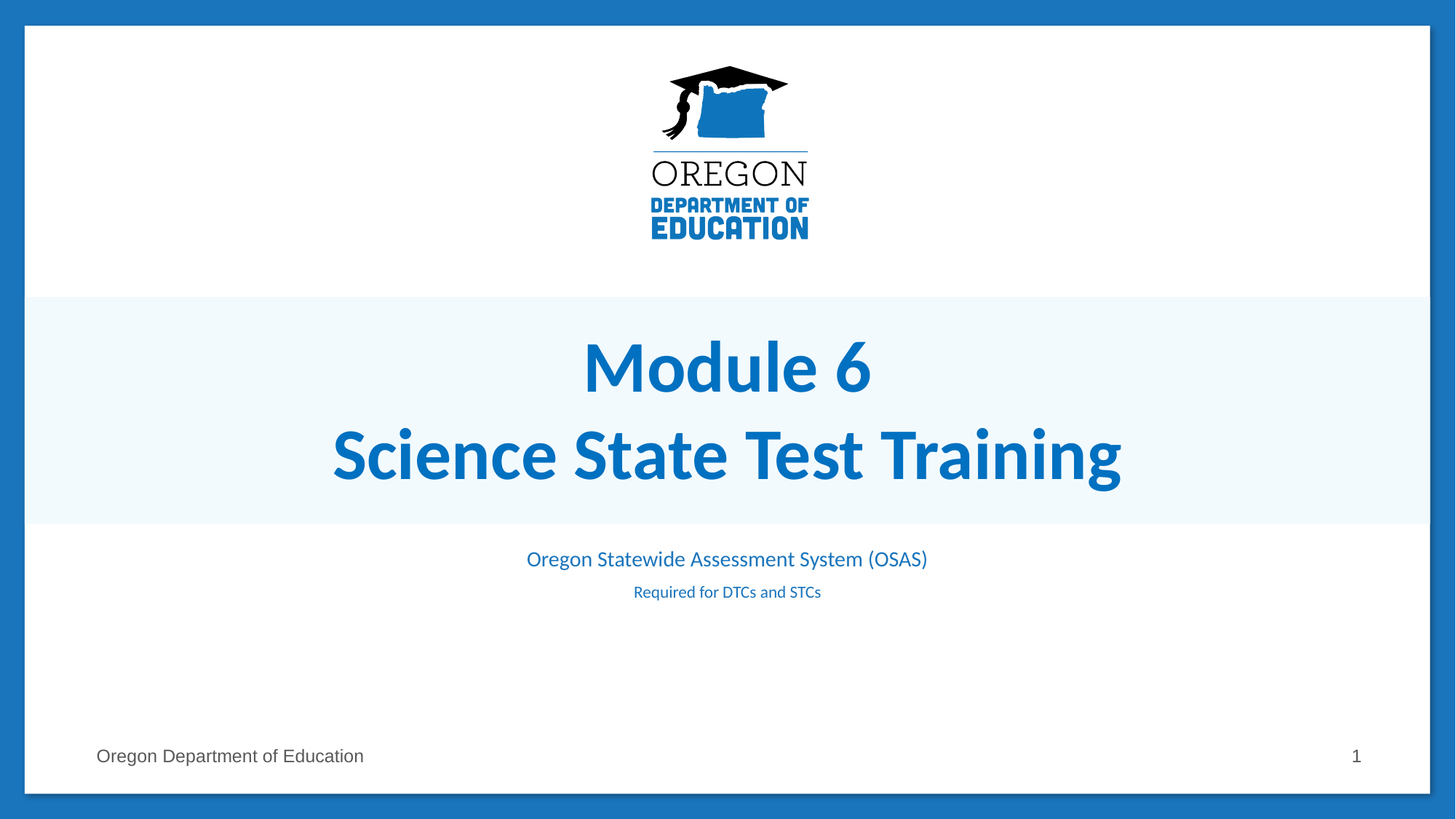

Module 6
Science State Test Training
# Oregon Statewide Assessment System (OSAS) Required for DTCs and STCs
Oregon Department of Education
1